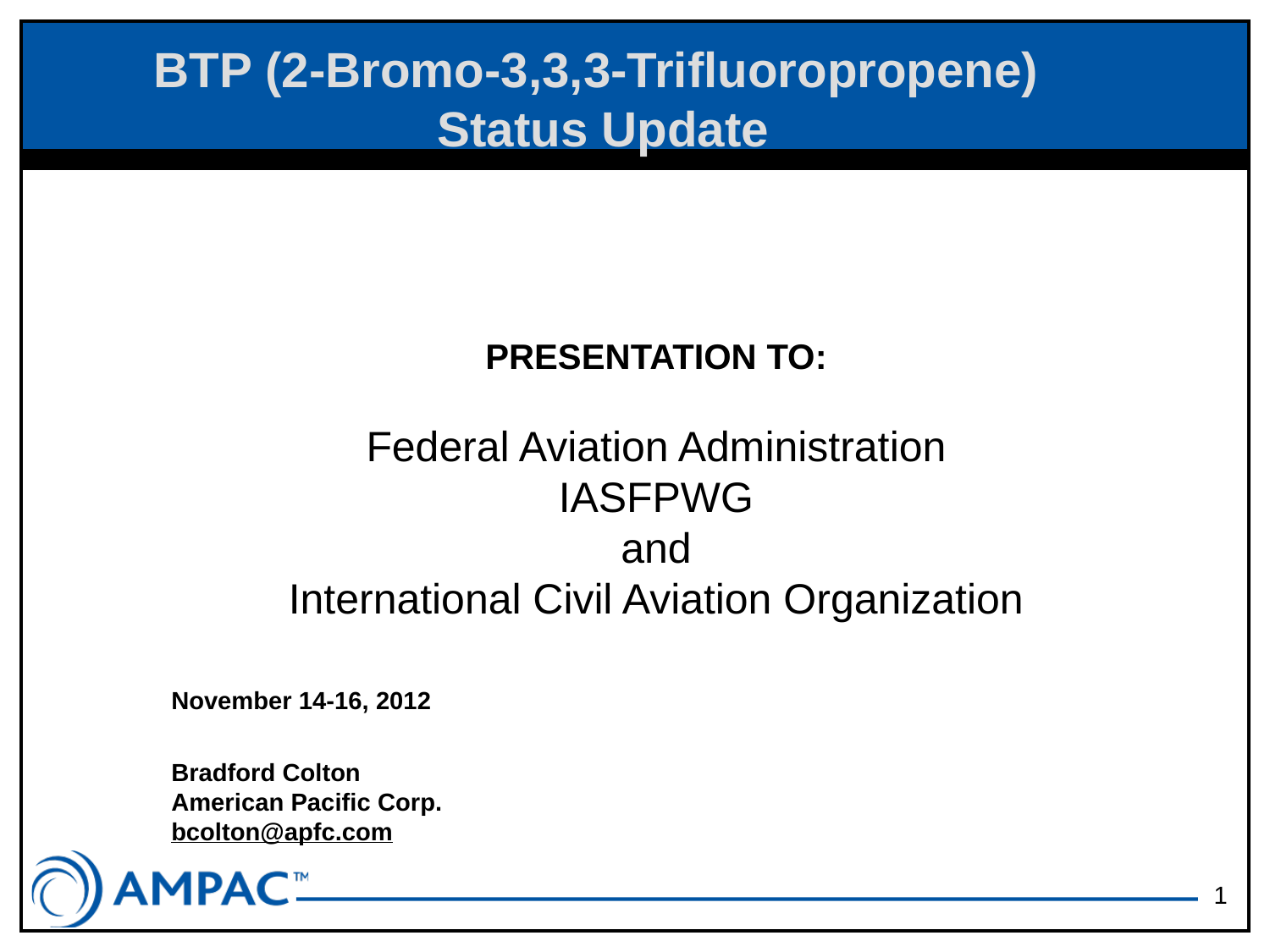

# BTP (2-Bromo-3,3,3-Trifluoropropene) Status Update

PRESENTATION TO:

Federal Aviation Administration
IASFPWG
and
International Civil Aviation Organization

November 14-16, 2012

Bradford Colton
American Pacific Corp.
bcolton@apfc.com